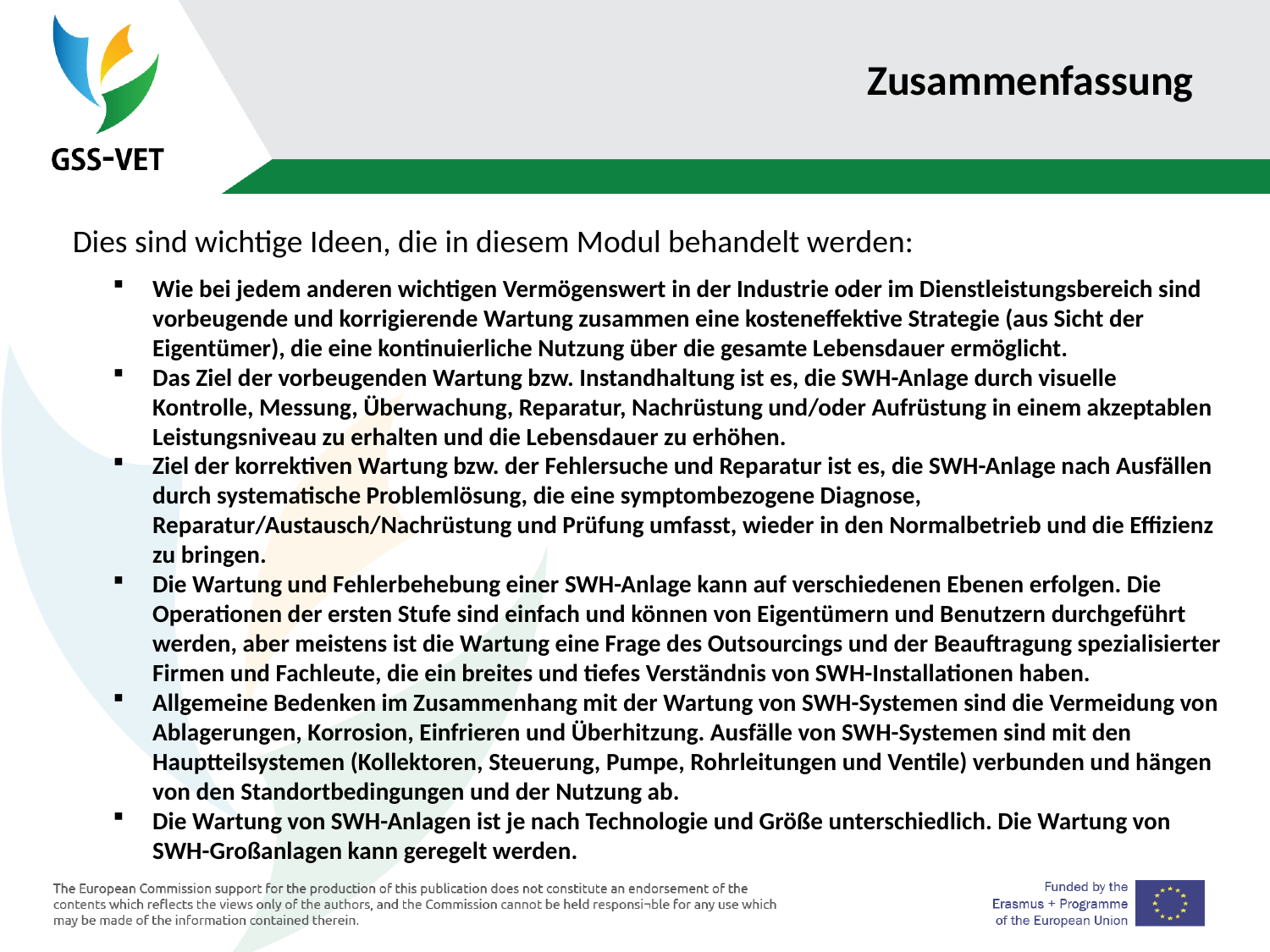

# Zusammenfassung
Dies sind wichtige Ideen, die in diesem Modul behandelt werden:
Wie bei jedem anderen wichtigen Vermögenswert in der Industrie oder im Dienstleistungsbereich sind vorbeugende und korrigierende Wartung zusammen eine kosteneffektive Strategie (aus Sicht der Eigentümer), die eine kontinuierliche Nutzung über die gesamte Lebensdauer ermöglicht.
Das Ziel der vorbeugenden Wartung bzw. Instandhaltung ist es, die SWH-Anlage durch visuelle Kontrolle, Messung, Überwachung, Reparatur, Nachrüstung und/oder Aufrüstung in einem akzeptablen Leistungsniveau zu erhalten und die Lebensdauer zu erhöhen.
Ziel der korrektiven Wartung bzw. der Fehlersuche und Reparatur ist es, die SWH-Anlage nach Ausfällen durch systematische Problemlösung, die eine symptombezogene Diagnose, Reparatur/Austausch/Nachrüstung und Prüfung umfasst, wieder in den Normalbetrieb und die Effizienz zu bringen.
Die Wartung und Fehlerbehebung einer SWH-Anlage kann auf verschiedenen Ebenen erfolgen. Die Operationen der ersten Stufe sind einfach und können von Eigentümern und Benutzern durchgeführt werden, aber meistens ist die Wartung eine Frage des Outsourcings und der Beauftragung spezialisierter Firmen und Fachleute, die ein breites und tiefes Verständnis von SWH-Installationen haben.
Allgemeine Bedenken im Zusammenhang mit der Wartung von SWH-Systemen sind die Vermeidung von Ablagerungen, Korrosion, Einfrieren und Überhitzung. Ausfälle von SWH-Systemen sind mit den Hauptteilsystemen (Kollektoren, Steuerung, Pumpe, Rohrleitungen und Ventile) verbunden und hängen von den Standortbedingungen und der Nutzung ab.
Die Wartung von SWH-Anlagen ist je nach Technologie und Größe unterschiedlich. Die Wartung von SWH-Großanlagen kann geregelt werden.